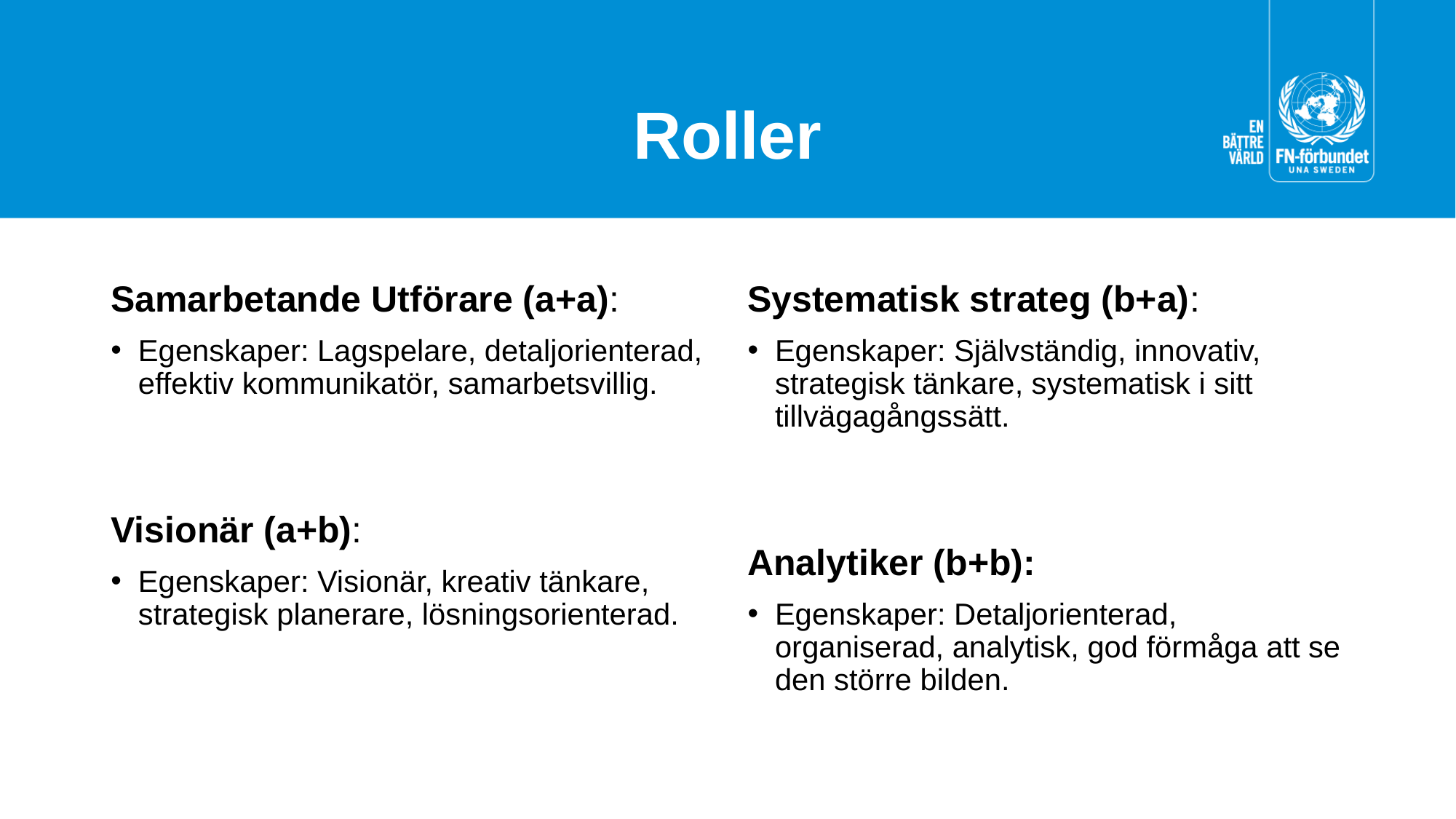

# Roller
Samarbetande Utförare (a+a):
Egenskaper: Lagspelare, detaljorienterad, effektiv kommunikatör, samarbetsvillig.

Visionär (a+b):
Egenskaper: Visionär, kreativ tänkare, strategisk planerare, lösningsorienterad.

Systematisk strateg (b+a):
Egenskaper: Självständig, innovativ, strategisk tänkare, systematisk i sitt tillvägagångssätt.

Analytiker (b+b):
Egenskaper: Detaljorienterad, organiserad, analytisk, god förmåga att se den större bilden.